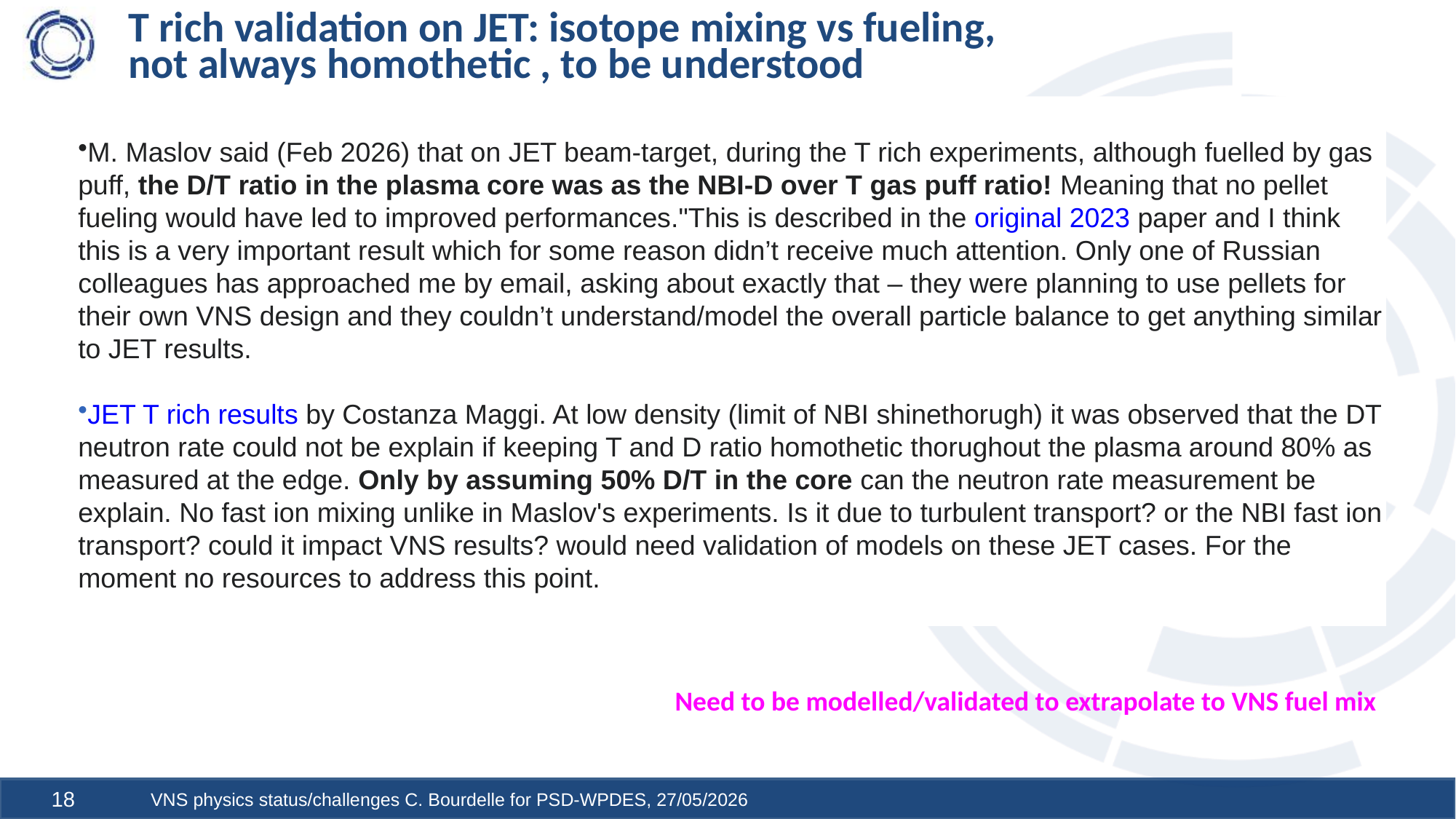

# T rich validation on JET: isotope mixing vs fueling, not always homothetic , to be understood

M. Maslov said (Feb 2026) that on JET beam-target, during the T rich experiments, although fuelled by gas puff, the D/T ratio in the plasma core was as the NBI-D over T gas puff ratio! Meaning that no pellet fueling would have led to improved performances."This is described in the original 2023 paper and I think this is a very important result which for some reason didn’t receive much attention. Only one of Russian colleagues has approached me by email, asking about exactly that – they were planning to use pellets for their own VNS design and they couldn’t understand/model the overall particle balance to get anything similar to JET results.

JET T rich results by Costanza Maggi. At low density (limit of NBI shinethorugh) it was observed that the DT neutron rate could not be explain if keeping T and D ratio homothetic thorughout the plasma around 80% as measured at the edge. Only by assuming 50% D/T in the core can the neutron rate measurement be explain. No fast ion mixing unlike in Maslov's experiments. Is it due to turbulent transport? or the NBI fast ion transport? could it impact VNS results? would need validation of models on these JET cases. For the moment no resources to address this point.

Need to be modelled/validated to extrapolate to VNS fuel mix
VNS physics status/challenges C. Bourdelle for PSD-WPDES, 27/05/2026
18